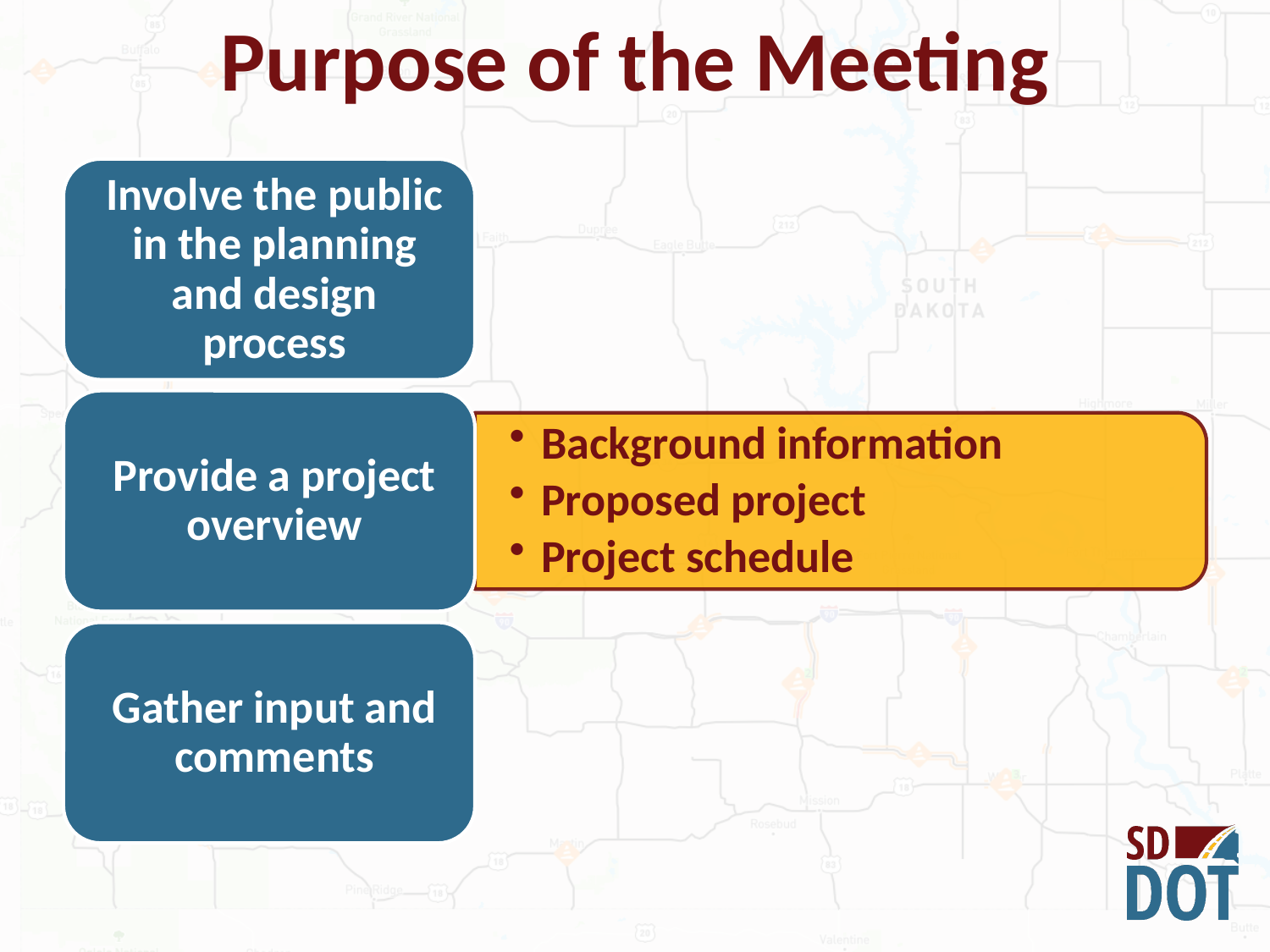

Purpose of the Meeting
Involve the public in the planning and design process
Background information
Proposed project
Project schedule
Provide a project overview
Gather input and comments